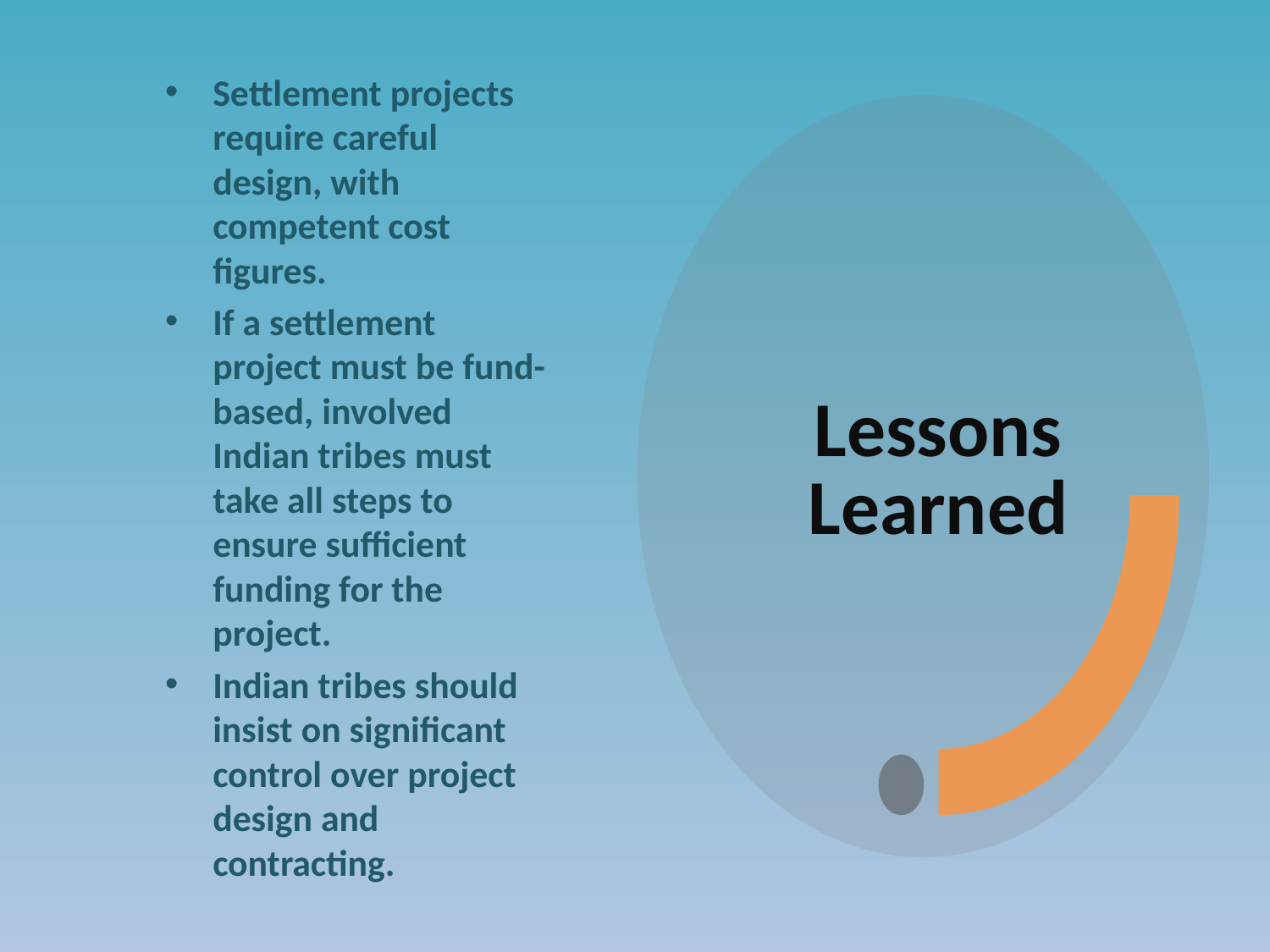

Settlement projects require careful design, with competent cost figures.
If a settlement project must be fund-based, involved Indian tribes must take all steps to ensure sufficient funding for the project.
Indian tribes should insist on significant control over project design and contracting.
# Lessons Learned